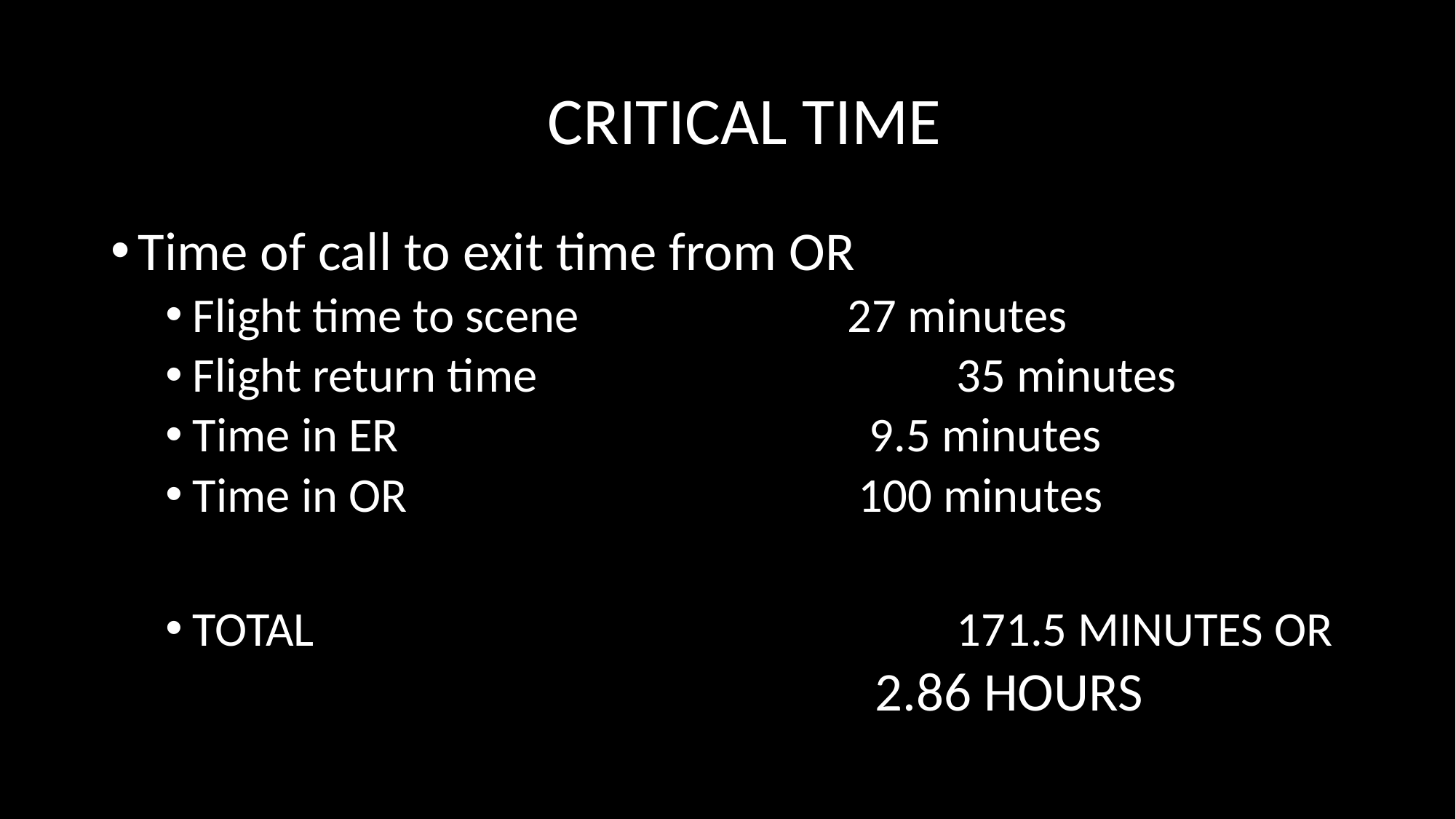

# CRITICAL TIME
Time of call to exit time from OR
Flight time to scene 			27 minutes
Flight return time				35 minutes
Time in ER					  9.5 minutes
Time in OR					 100 minutes

TOTAL						171.5 MINUTES OR
					2.86 HOURS